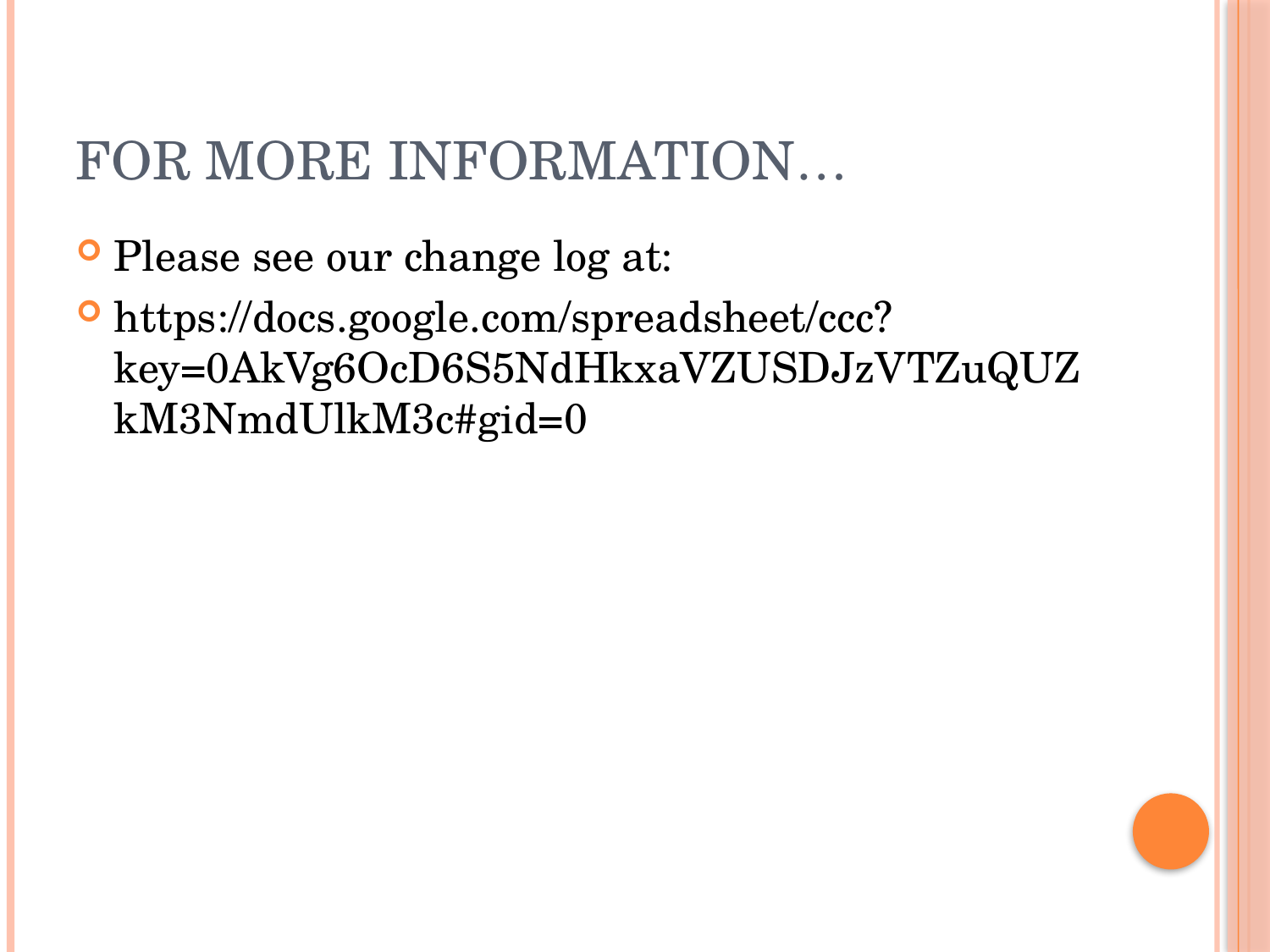

# For More Information…
Please see our change log at:
https://docs.google.com/spreadsheet/ccc?key=0AkVg6OcD6S5NdHkxaVZUSDJzVTZuQUZkM3NmdUlkM3c#gid=0